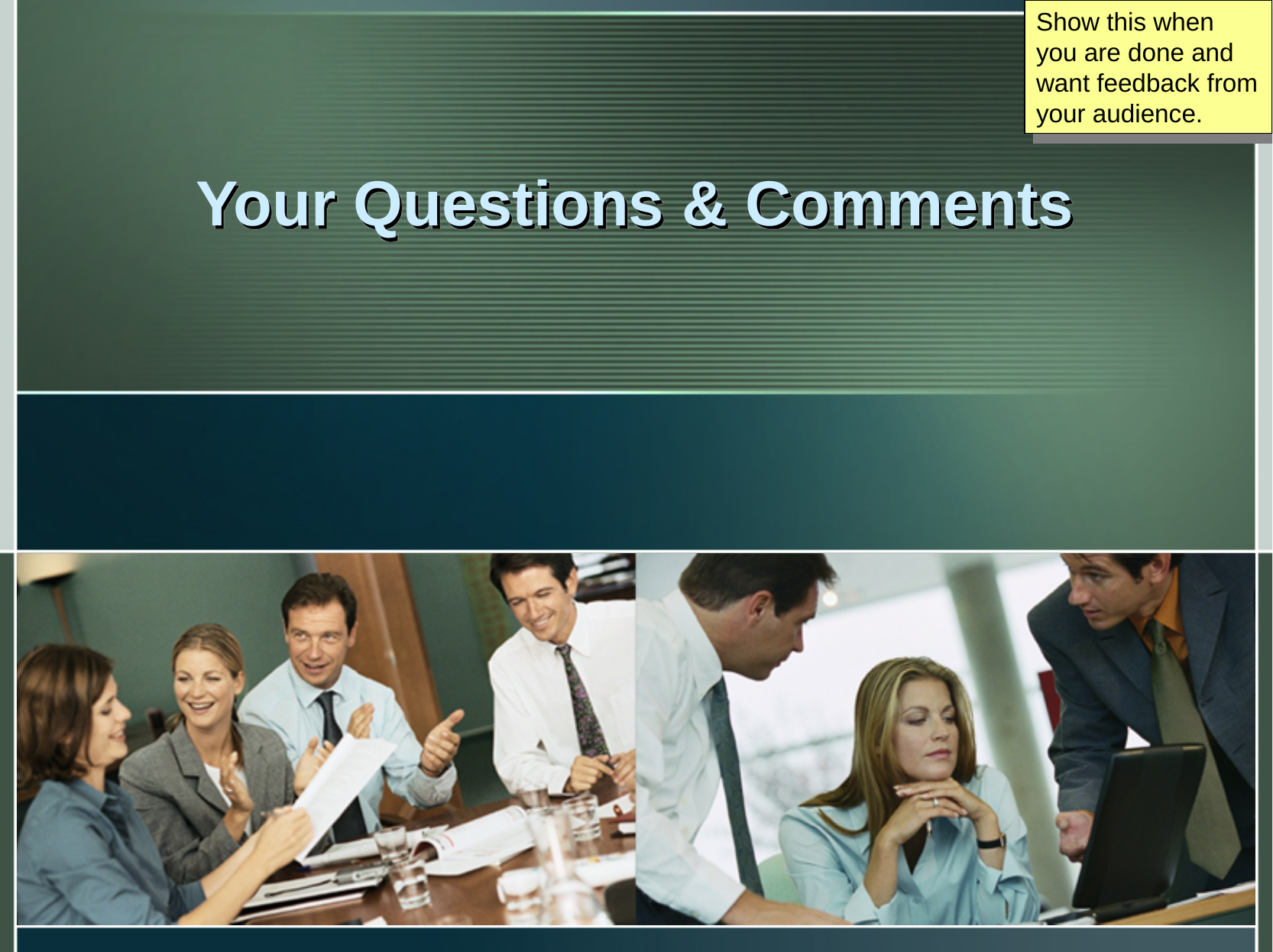

Show this when you are done and want feedback from your audience.
# Your Questions & Comments